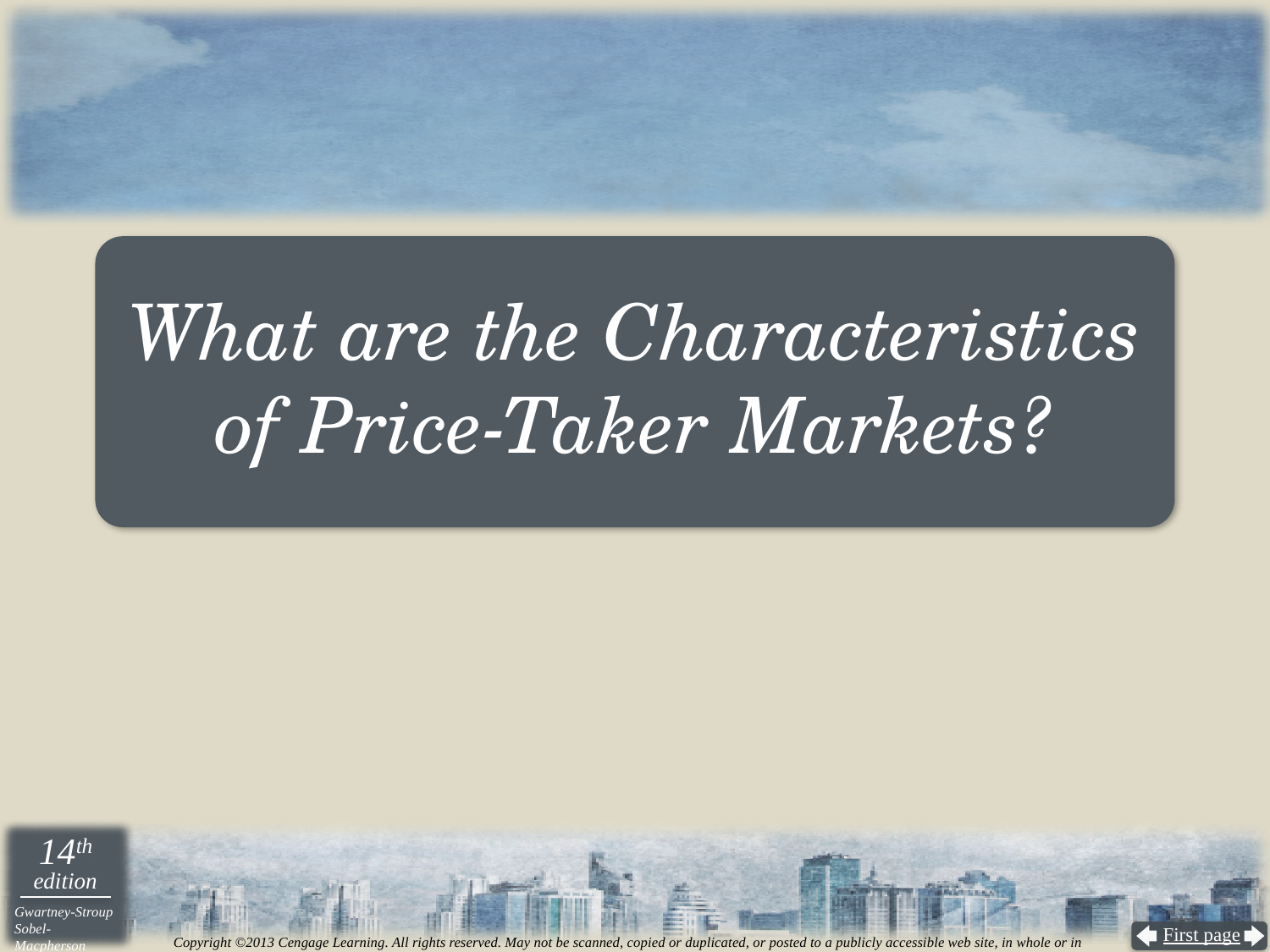

# What are the Characteristics of Price-Taker Markets?